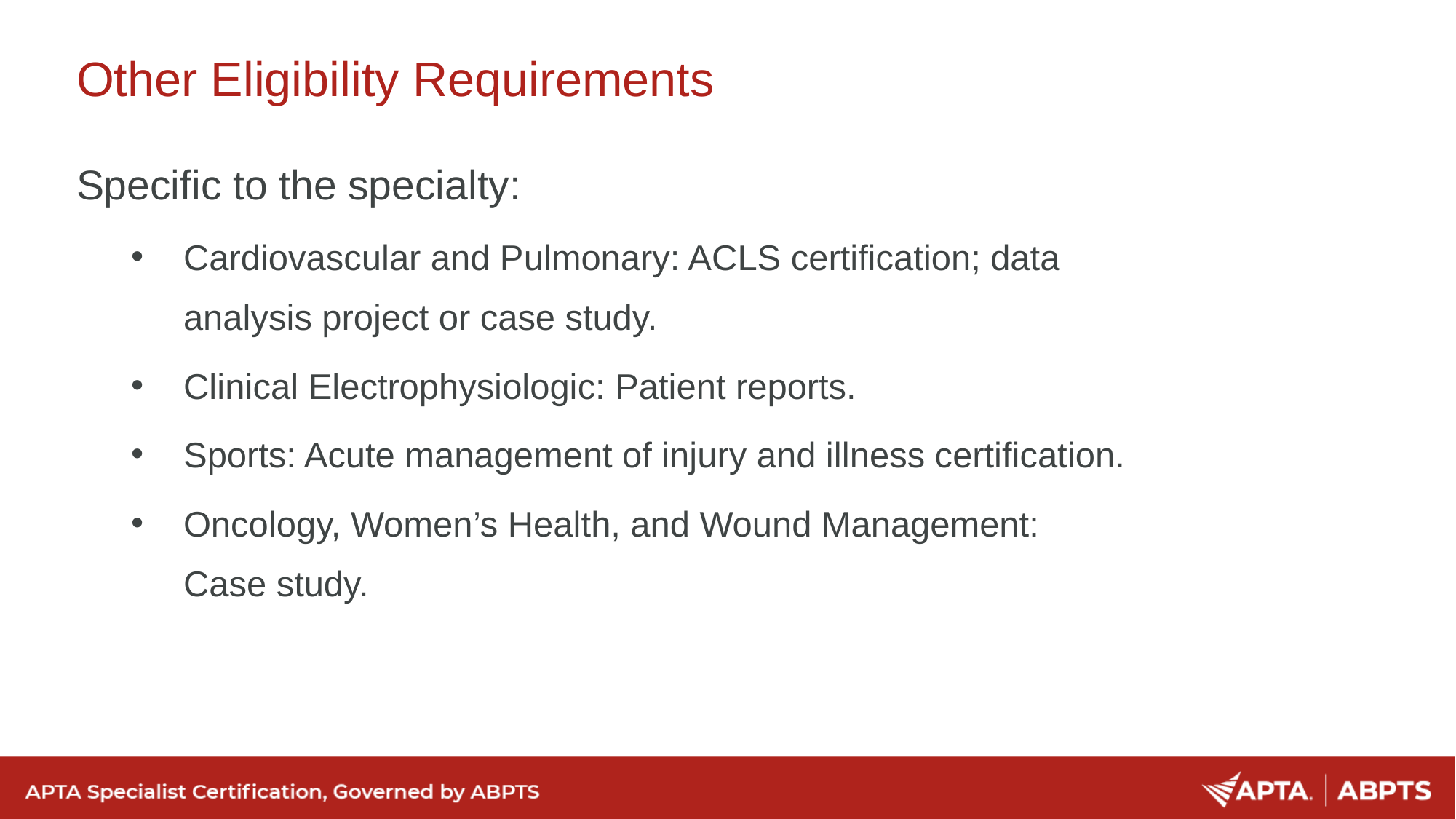

Other Eligibility Requirements
Specific to the specialty:
Cardiovascular and Pulmonary: ACLS certification; data analysis project or case study.
Clinical Electrophysiologic: Patient reports.
Sports: Acute management of injury and illness certification.
Oncology, Women’s Health, and Wound Management: Case study.